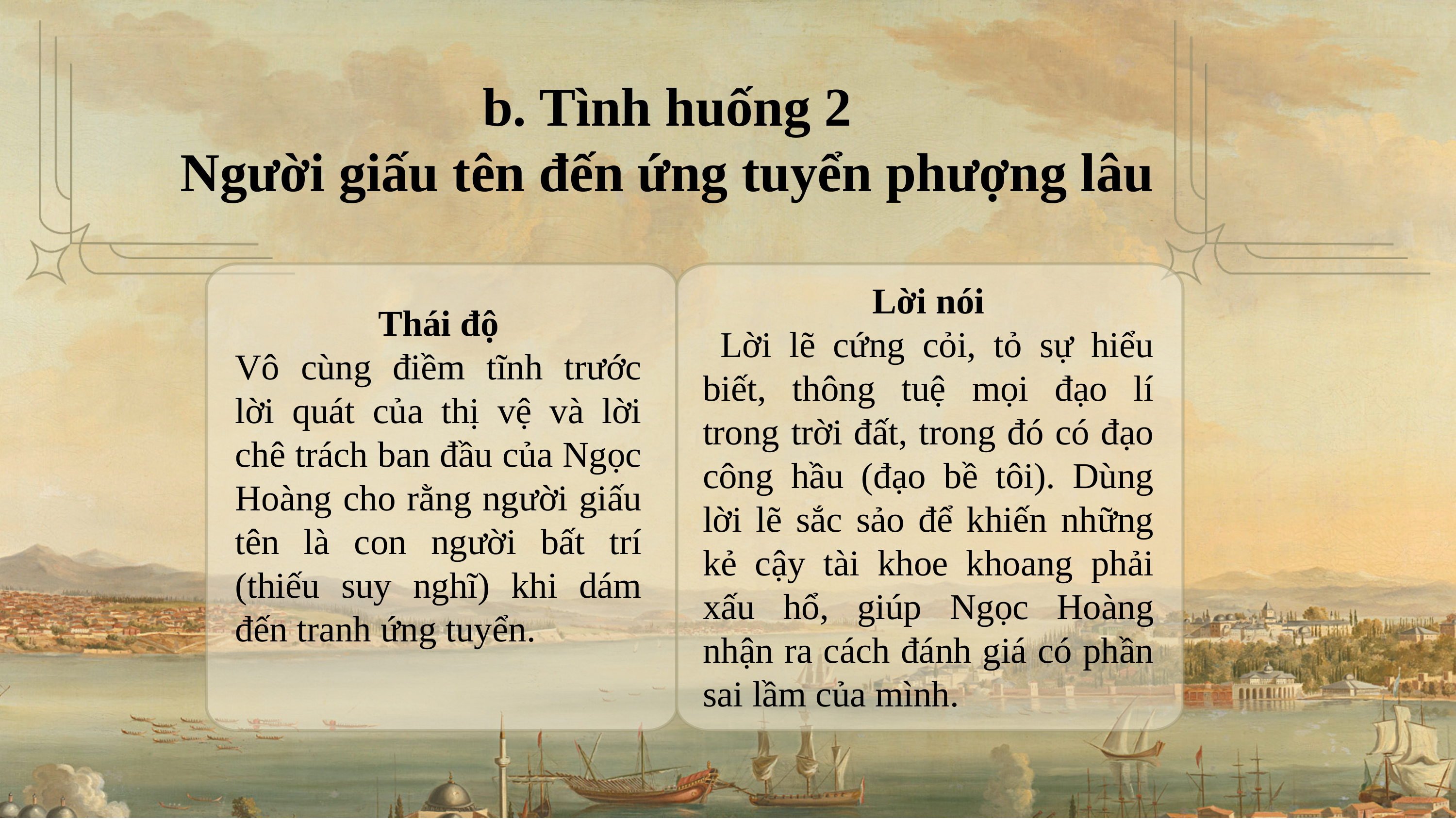

b. Tình huống 2
Người giấu tên đến ứng tuyển phượng lâu

Lời nói
 Lời lẽ cứng cỏi, tỏ sự hiểu biết, thông tuệ mọi đạo lí trong trời đất, trong đó có đạo công hầu (đạo bề tôi). Dùng lời lẽ sắc sảo để khiến những kẻ cậy tài khoe khoang phải xấu hổ, giúp Ngọc Hoàng nhận ra cách đánh giá có phần sai lầm của mình.
Thái độ
Vô cùng điềm tĩnh trước lời quát của thị vệ và lời chê trách ban đầu của Ngọc Hoàng cho rằng người giấu tên là con người bất trí (thiếu suy nghĩ) khi dám đến tranh ứng tuyển.